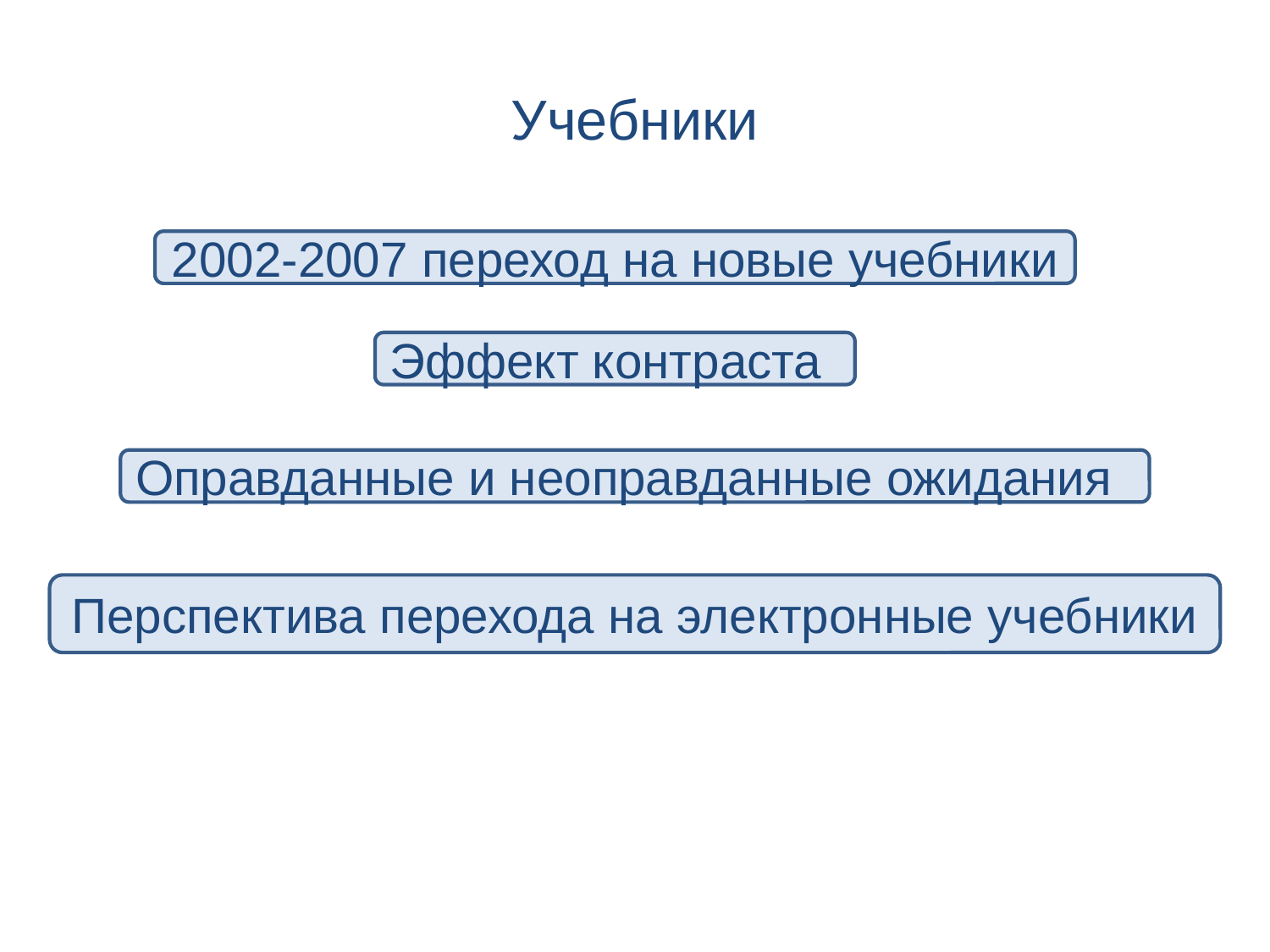

# Учебники
2002-2007 переход на новые учебники
Эффект контраста
Оправданные и неоправданные ожидания
Перспектива перехода на электронные учебники